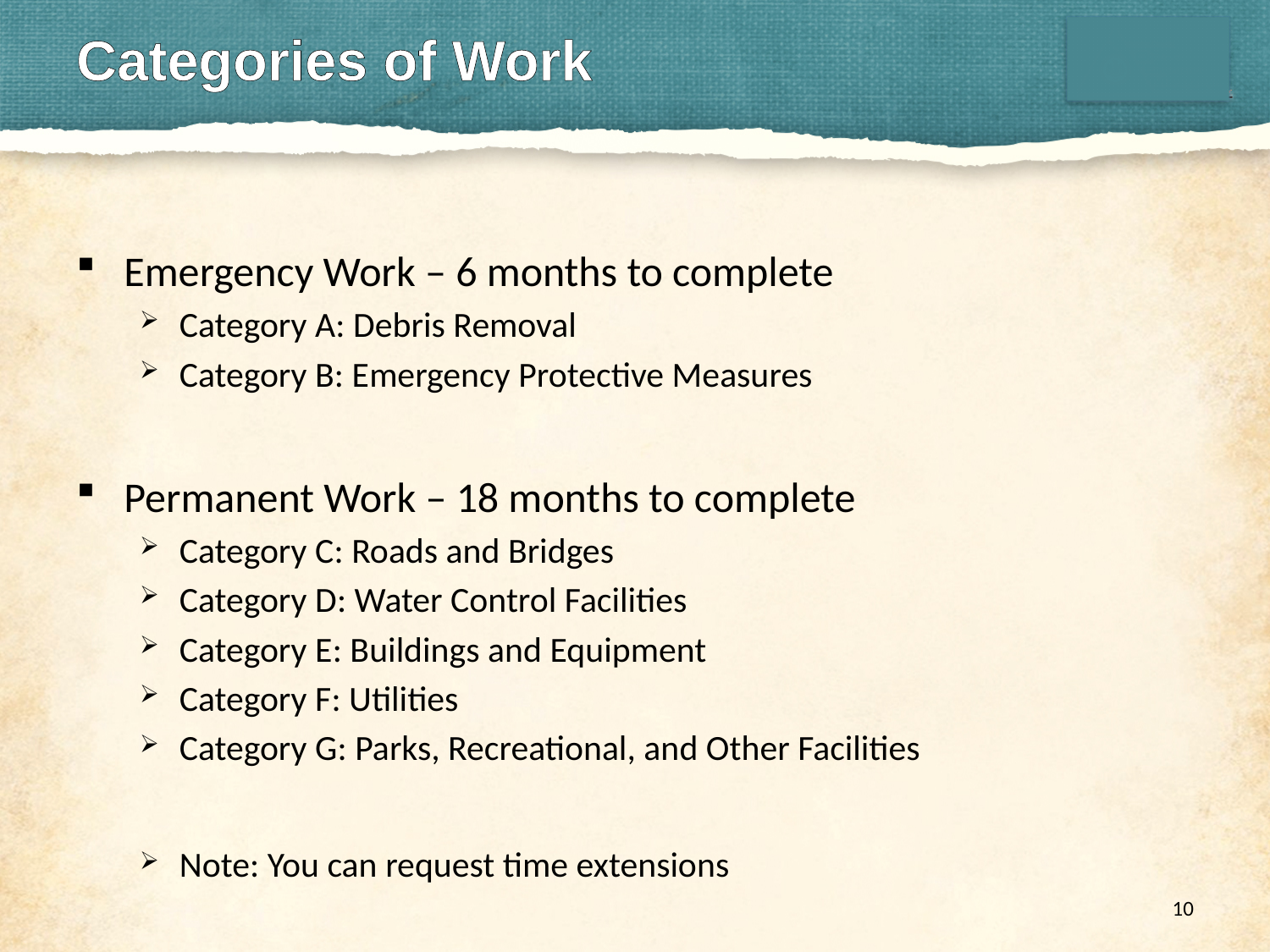

# Categories of Work

Emergency Work – 6 months to complete
Category A: Debris Removal
Category B: Emergency Protective Measures

Permanent Work – 18 months to complete
Category C: Roads and Bridges
Category D: Water Control Facilities
Category E: Buildings and Equipment
Category F: Utilities
Category G: Parks, Recreational, and Other Facilities

Note: You can request time extensions
10